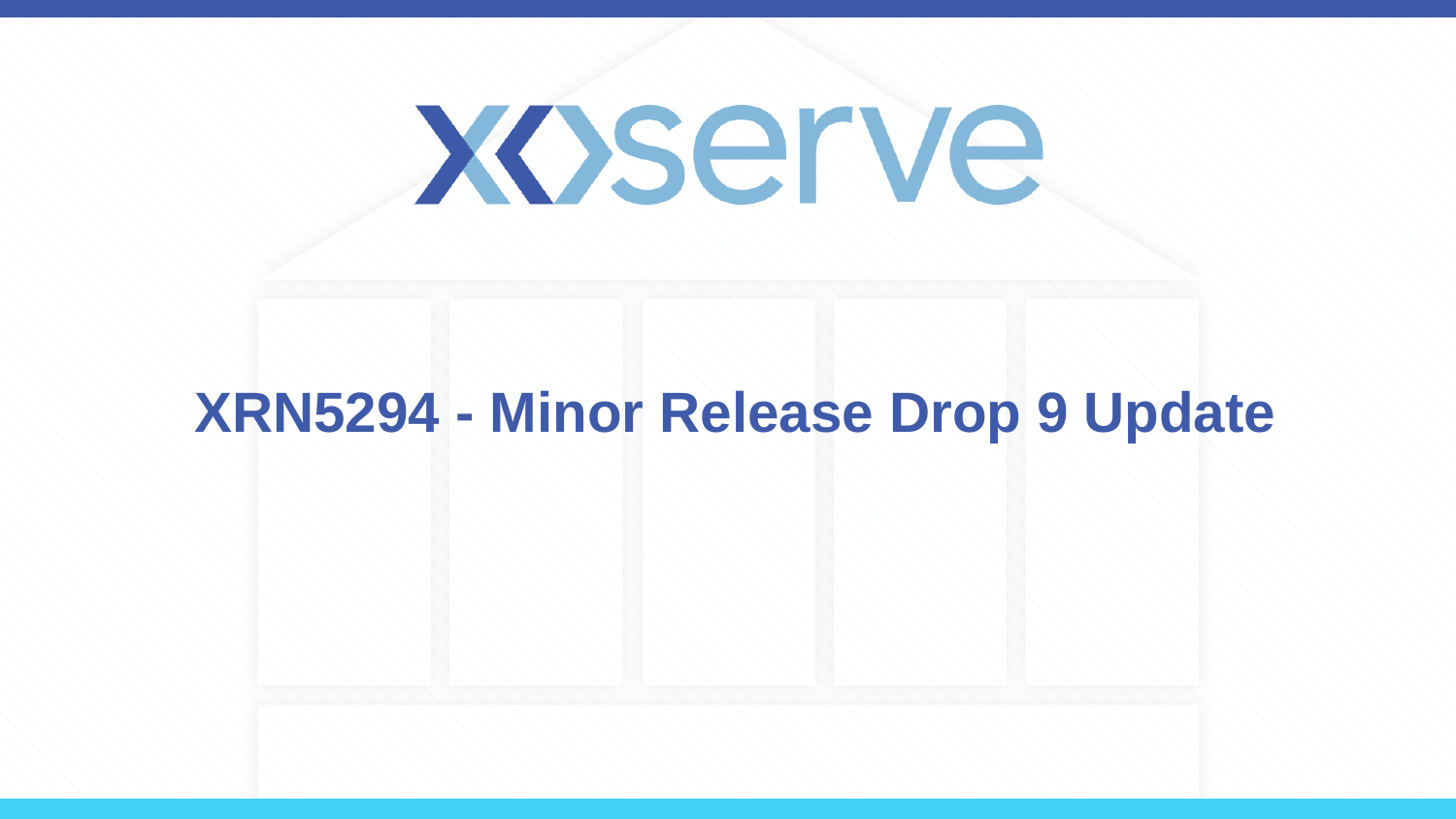

# XRN5294 - Minor Release Drop 9 Update